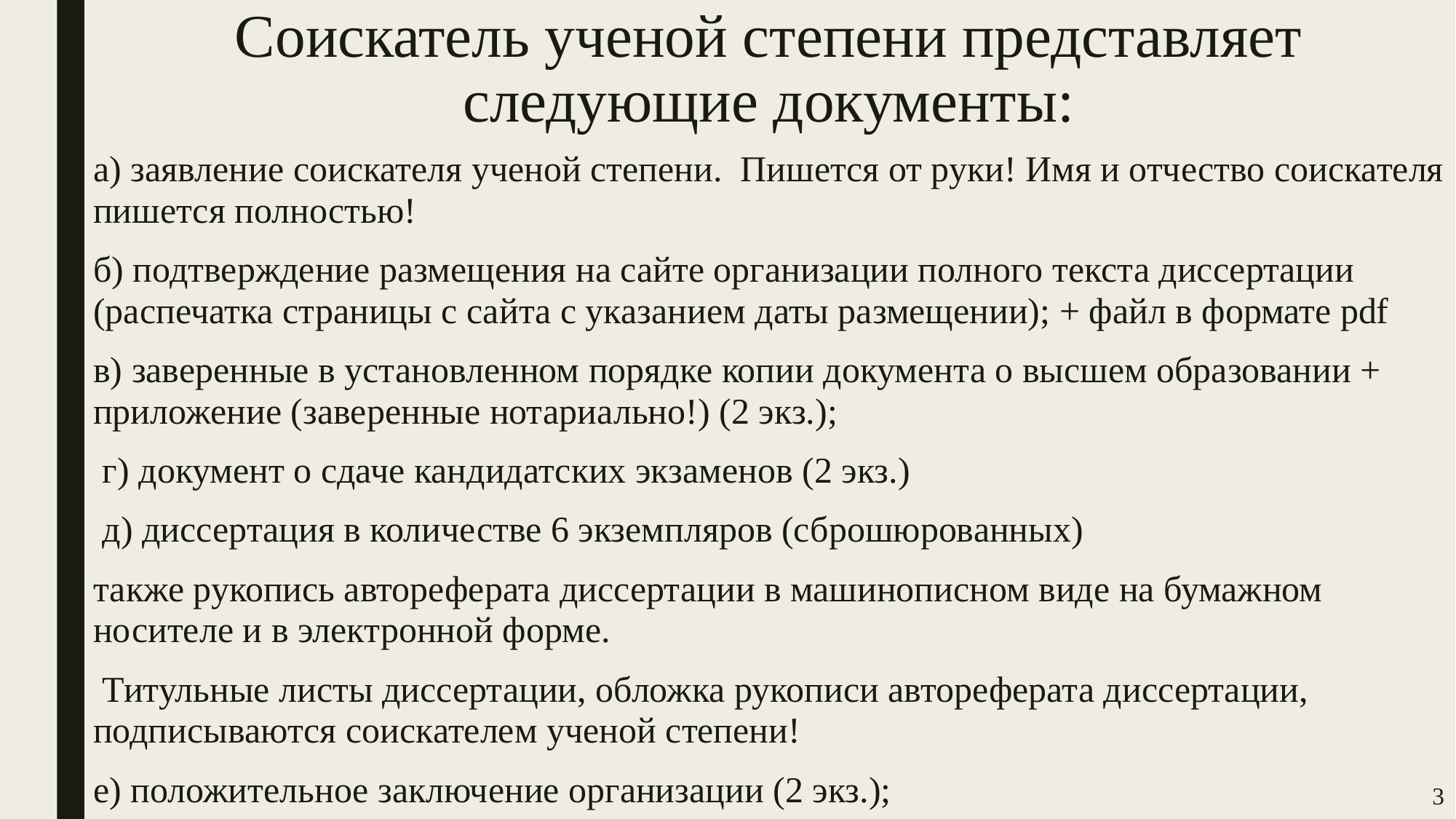

# Соискатель ученой степени представляет следующие документы:
а) заявление соискателя ученой степени.  Пишется от руки! Имя и отчество соискателя пишется полностью!
б) подтверждение размещения на сайте организации полного текста диссертации (распечатка страницы с сайта с указанием даты размещении); + файл в формате pdf
в) заверенные в установленном порядке копии документа о высшем образовании + приложение (заверенные нотариально!) (2 экз.);
 г) документ о сдаче кандидатских экзаменов (2 экз.)
 д) диссертация в количестве 6 экземпляров (сброшюрованных)
также рукопись автореферата диссертации в машинописном виде на бумажном носителе и в электронной форме.
 Титульные листы диссертации, обложка рукописи автореферата диссертации, подписываются соискателем ученой степени!
е) положительное заключение организации (2 экз.);
3